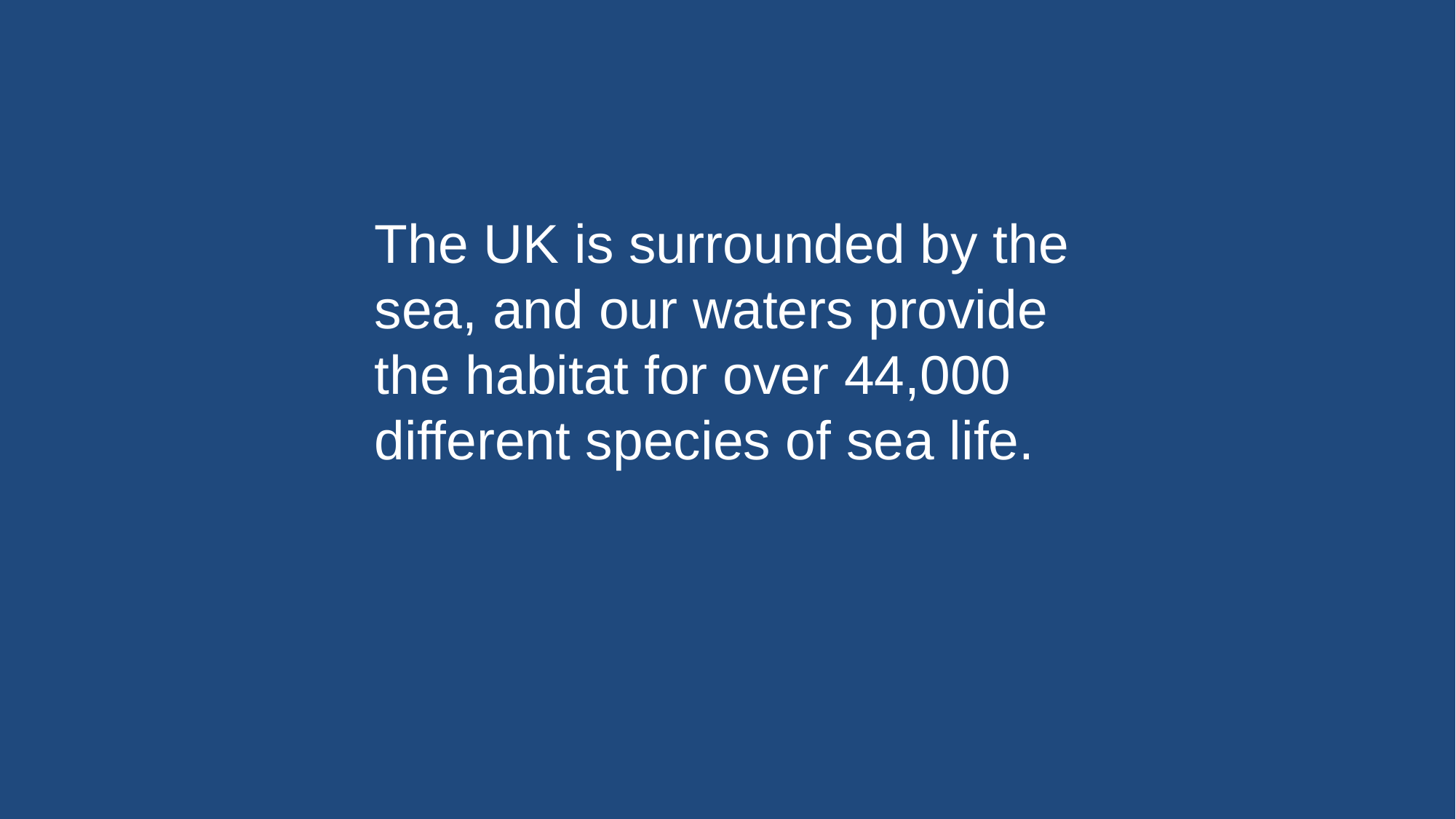

The UK is surrounded by the sea, and our waters provide the habitat for over 44,000 different species of sea life.